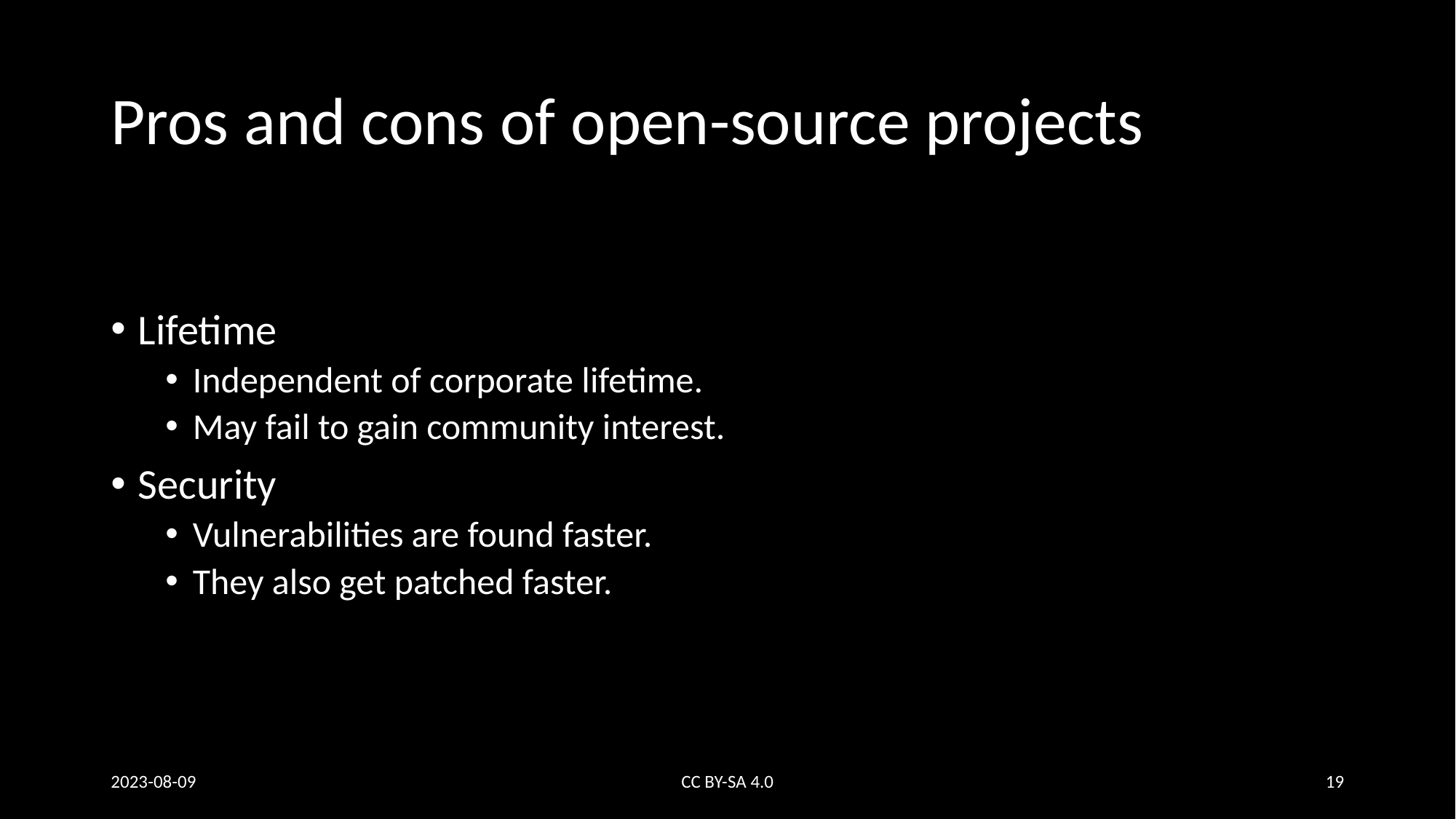

# Pros and cons of open-source projects
Lifetime
Independent of corporate lifetime.
May fail to gain community interest.
Security
Vulnerabilities are found faster.
They also get patched faster.
2023-08-09
CC BY-SA 4.0
19